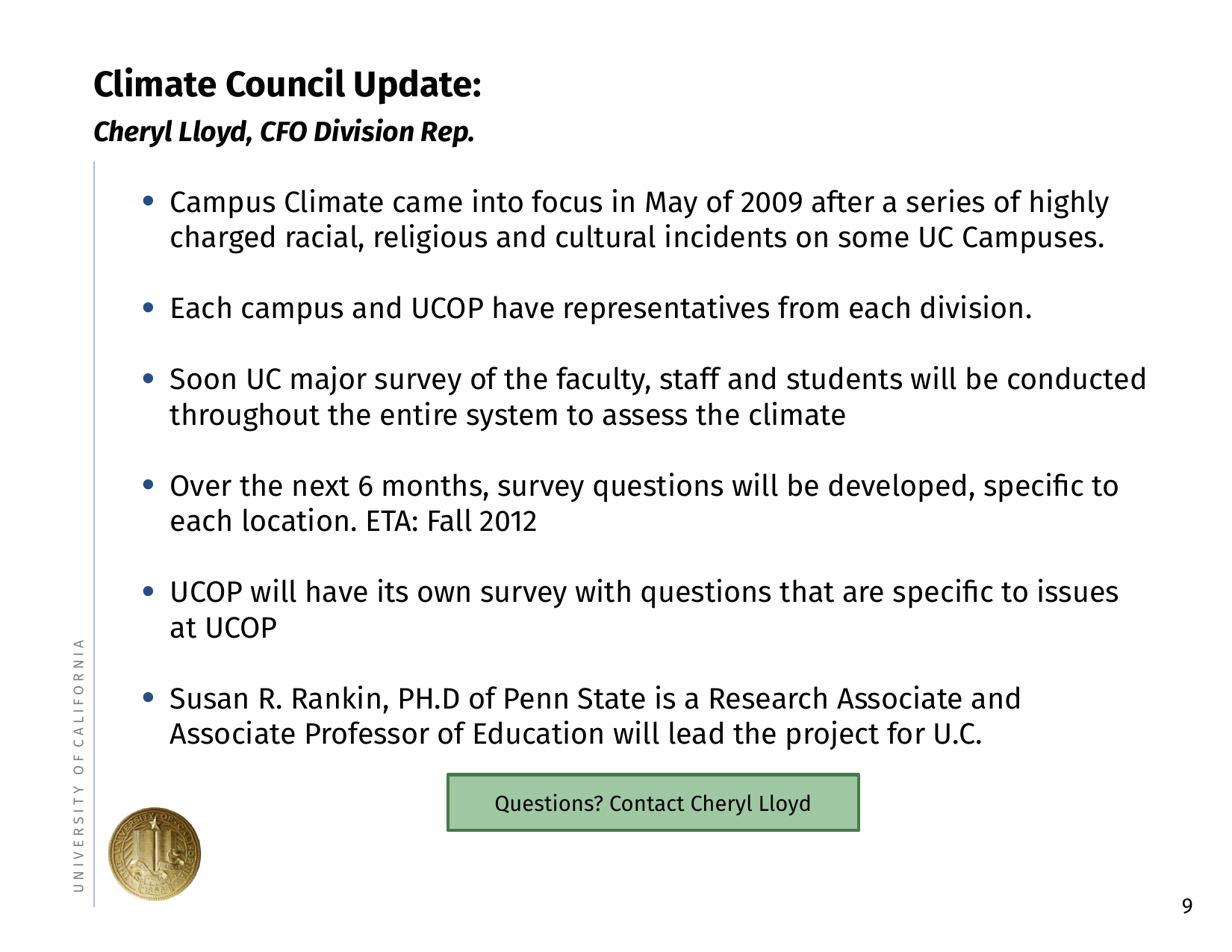

Climate Council Update:
Cheryl Lloyd, CFO Division Rep.
Campus Climate came into focus in May of 2009 after a series of highly charged racial, religious and cultural incidents on some UC Campuses.

Each campus and UCOP have representatives from each division.

Soon UC major survey of the faculty, staff and students will be conducted throughout the entire system to assess the climate

Over the next 6 months, survey questions will be developed, specific to each location. ETA: Fall 2012

UCOP will have its own survey with questions that are specific to issues at UCOP

Susan R. Rankin, PH.D of Penn State is a Research Associate and Associate Professor of Education will lead the project for U.C.

Questions? Contact Cheryl Lloyd